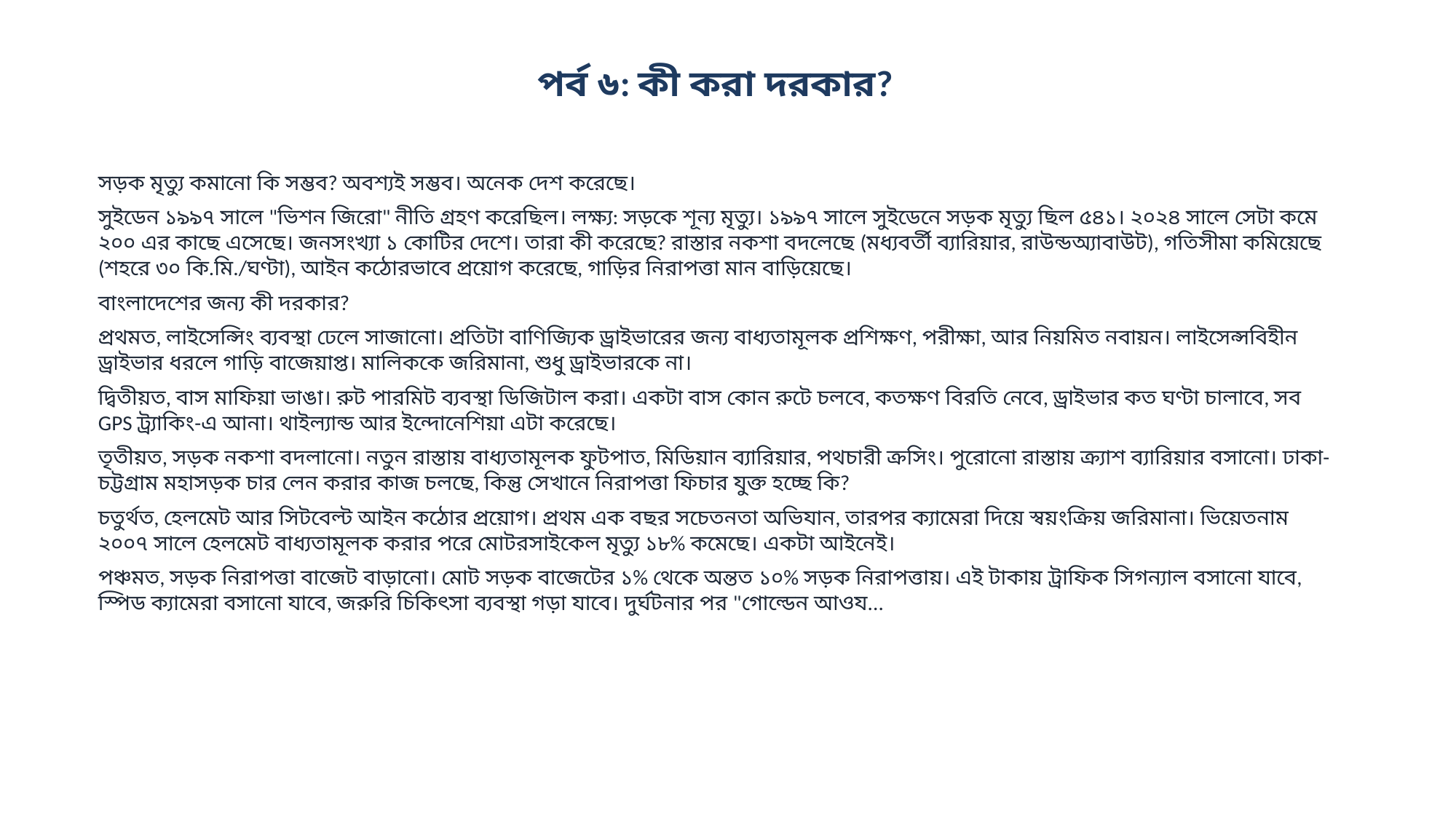

পর্ব ৬: কী করা দরকার?
সড়ক মৃত্যু কমানো কি সম্ভব? অবশ্যই সম্ভব। অনেক দেশ করেছে।
সুইডেন ১৯৯৭ সালে "ভিশন জিরো" নীতি গ্রহণ করেছিল। লক্ষ্য: সড়কে শূন্য মৃত্যু। ১৯৯৭ সালে সুইডেনে সড়ক মৃত্যু ছিল ৫৪১। ২০২৪ সালে সেটা কমে ২০০ এর কাছে এসেছে। জনসংখ্যা ১ কোটির দেশে। তারা কী করেছে? রাস্তার নকশা বদলেছে (মধ্যবর্তী ব্যারিয়ার, রাউন্ডঅ্যাবাউট), গতিসীমা কমিয়েছে (শহরে ৩০ কি.মি./ঘণ্টা), আইন কঠোরভাবে প্রয়োগ করেছে, গাড়ির নিরাপত্তা মান বাড়িয়েছে।
বাংলাদেশের জন্য কী দরকার?
প্রথমত, লাইসেন্সিং ব্যবস্থা ঢেলে সাজানো। প্রতিটা বাণিজ্যিক ড্রাইভারের জন্য বাধ্যতামূলক প্রশিক্ষণ, পরীক্ষা, আর নিয়মিত নবায়ন। লাইসেন্সবিহীন ড্রাইভার ধরলে গাড়ি বাজেয়াপ্ত। মালিককে জরিমানা, শুধু ড্রাইভারকে না।
দ্বিতীয়ত, বাস মাফিয়া ভাঙা। রুট পারমিট ব্যবস্থা ডিজিটাল করা। একটা বাস কোন রুটে চলবে, কতক্ষণ বিরতি নেবে, ড্রাইভার কত ঘণ্টা চালাবে, সব GPS ট্র্যাকিং-এ আনা। থাইল্যান্ড আর ইন্দোনেশিয়া এটা করেছে।
তৃতীয়ত, সড়ক নকশা বদলানো। নতুন রাস্তায় বাধ্যতামূলক ফুটপাত, মিডিয়ান ব্যারিয়ার, পথচারী ক্রসিং। পুরোনো রাস্তায় ক্র্যাশ ব্যারিয়ার বসানো। ঢাকা-চট্টগ্রাম মহাসড়ক চার লেন করার কাজ চলছে, কিন্তু সেখানে নিরাপত্তা ফিচার যুক্ত হচ্ছে কি?
চতুর্থত, হেলমেট আর সিটবেল্ট আইন কঠোর প্রয়োগ। প্রথম এক বছর সচেতনতা অভিযান, তারপর ক্যামেরা দিয়ে স্বয়ংক্রিয় জরিমানা। ভিয়েতনাম ২০০৭ সালে হেলমেট বাধ্যতামূলক করার পরে মোটরসাইকেল মৃত্যু ১৮% কমেছে। একটা আইনেই।
পঞ্চমত, সড়ক নিরাপত্তা বাজেট বাড়ানো। মোট সড়ক বাজেটের ১% থেকে অন্তত ১০% সড়ক নিরাপত্তায়। এই টাকায় ট্রাফিক সিগন্যাল বসানো যাবে, স্পিড ক্যামেরা বসানো যাবে, জরুরি চিকিৎসা ব্যবস্থা গড়া যাবে। দুর্ঘটনার পর "গোল্ডেন আওয...